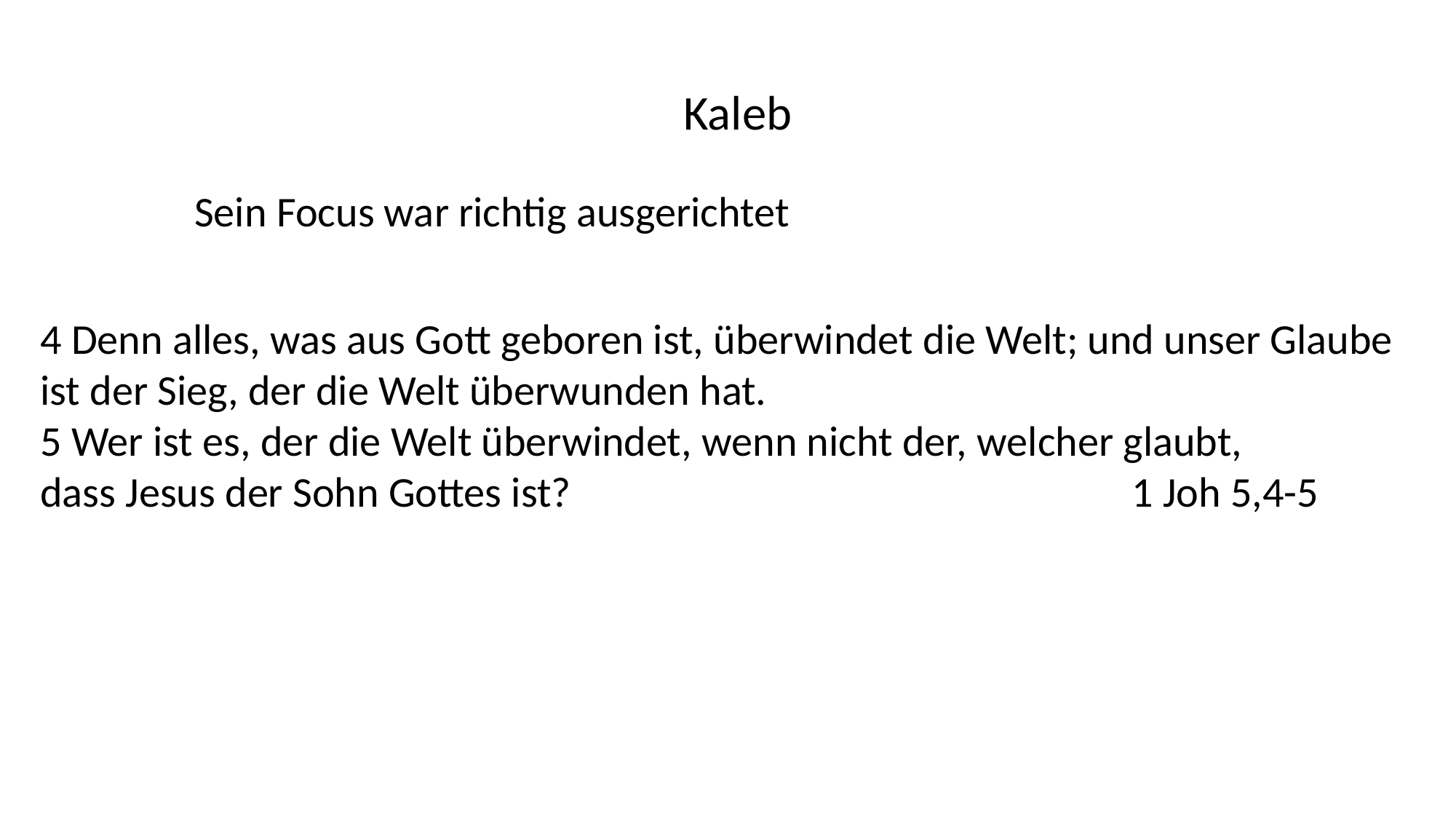

Kaleb
Sein Focus war richtig ausgerichtet
4 Denn alles, was aus Gott geboren ist, überwindet die Welt; und unser Glaube
ist der Sieg, der die Welt überwunden hat.
5 Wer ist es, der die Welt überwindet, wenn nicht der, welcher glaubt,
dass Jesus der Sohn Gottes ist?						1 Joh 5,4-5